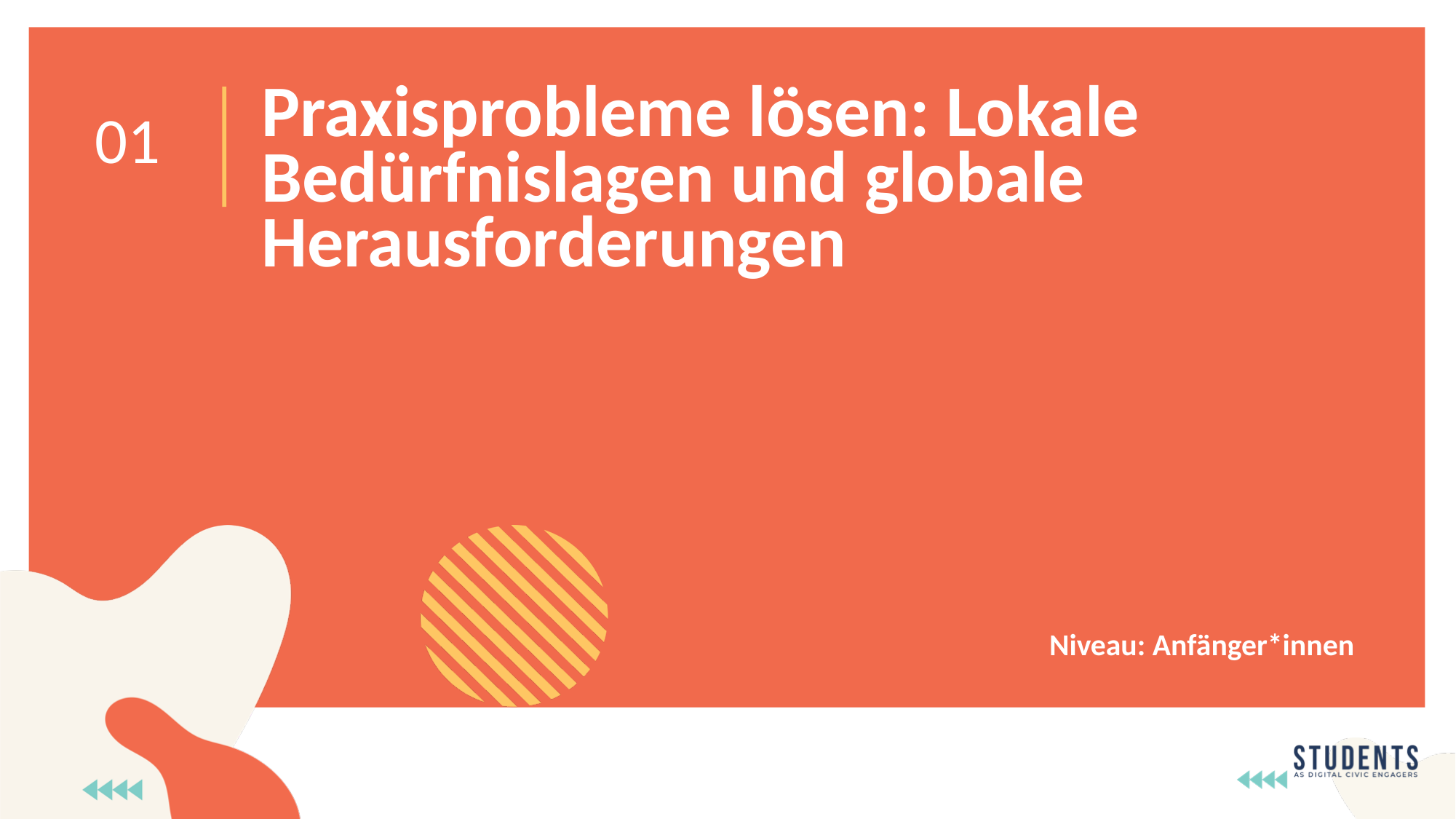

Praxisprobleme lösen: Lokale Bedürfnislagen und globale Herausforderungen
01
Niveau: Anfänger*innen